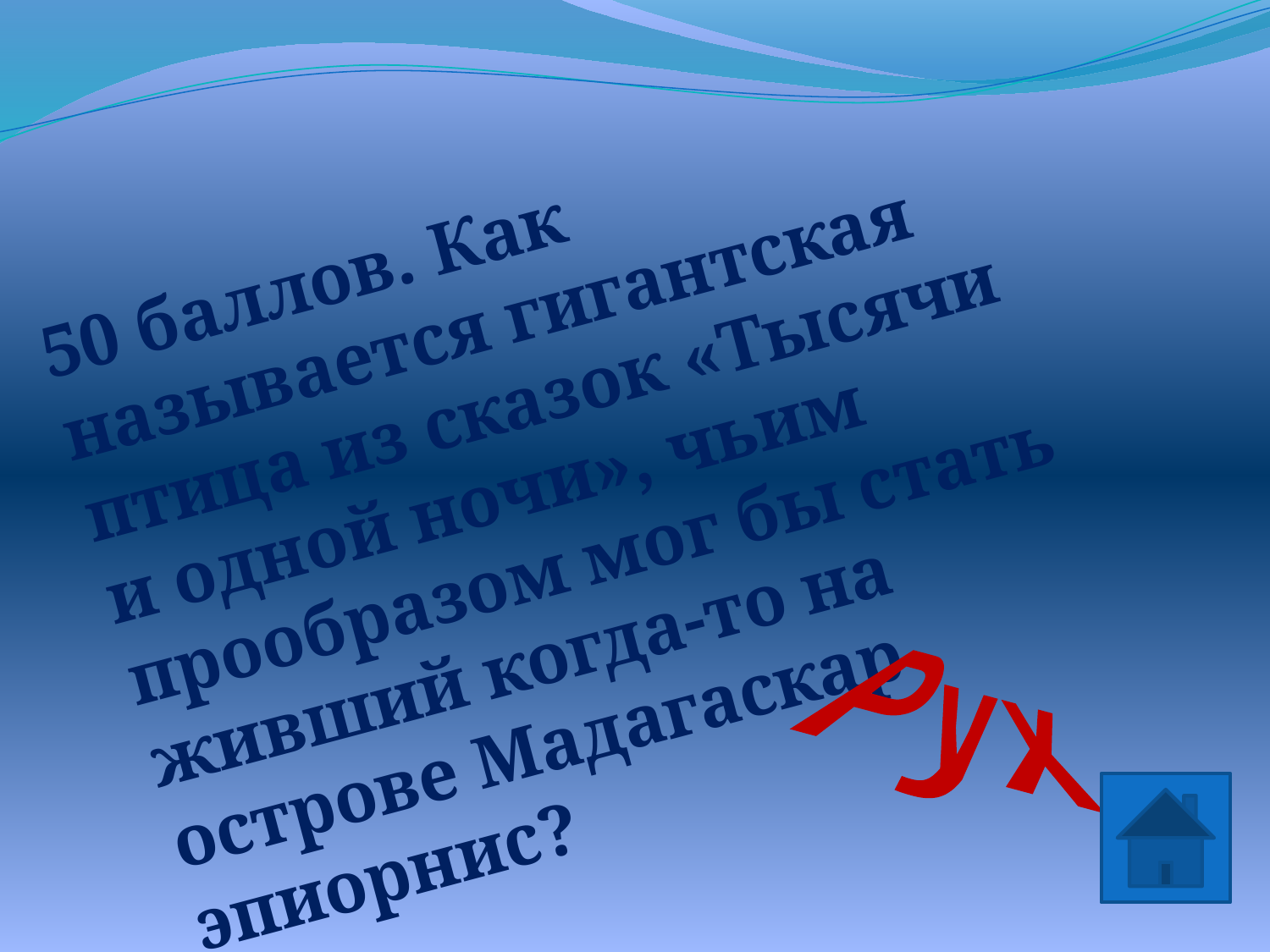

50 баллов. Как называется гигантская птица из сказок «Тысячи и одной ночи», чьим прообразом мог бы стать живший когда-то на острове Мадагаскар эпиорнис?
Рух